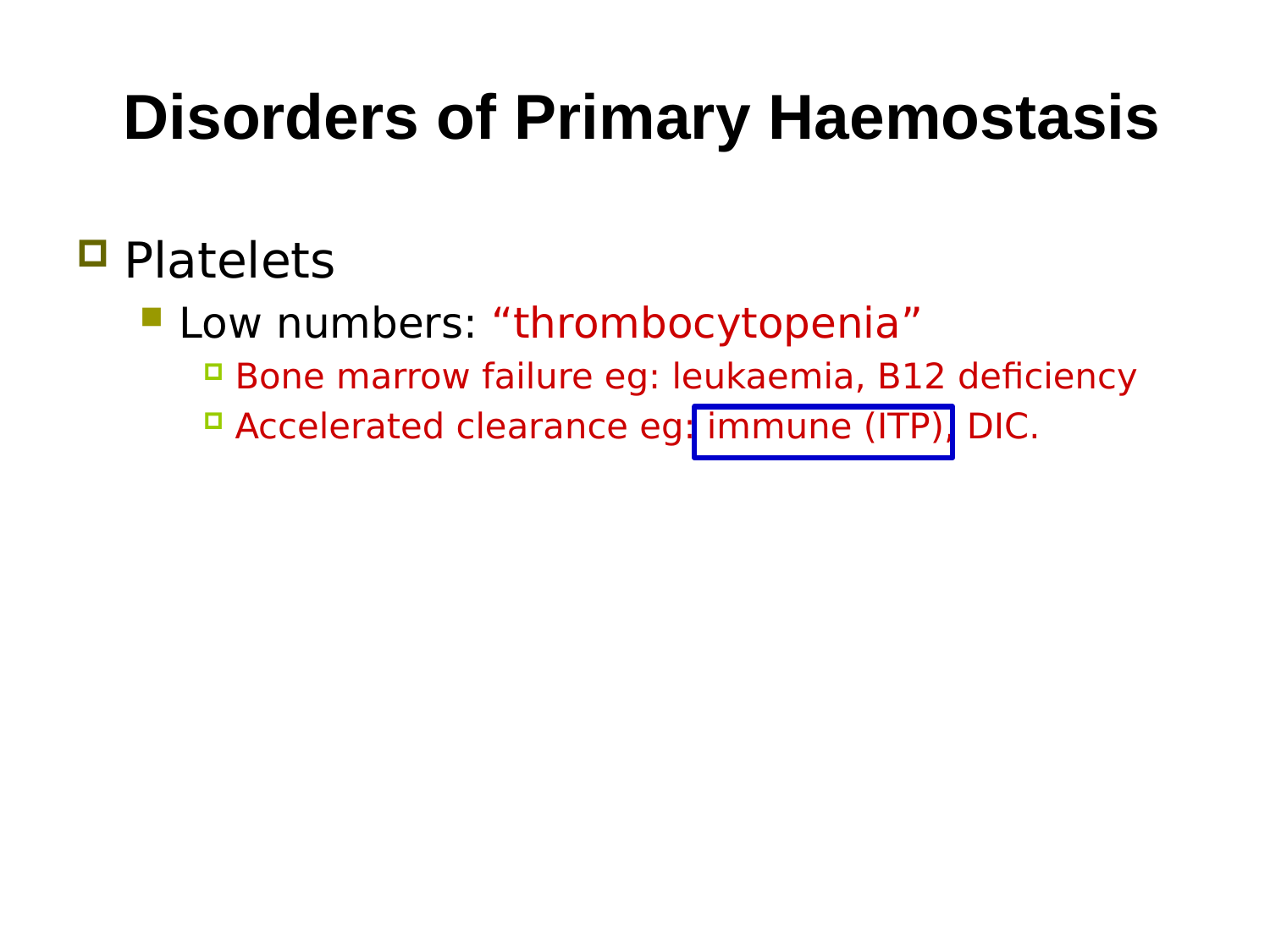

Disorders of Primary Haemostasis
Platelets
Low numbers: “thrombocytopenia”
Bone marrow failure eg: leukaemia, B12 deficiency
Accelerated clearance eg: immune (ITP), DIC.